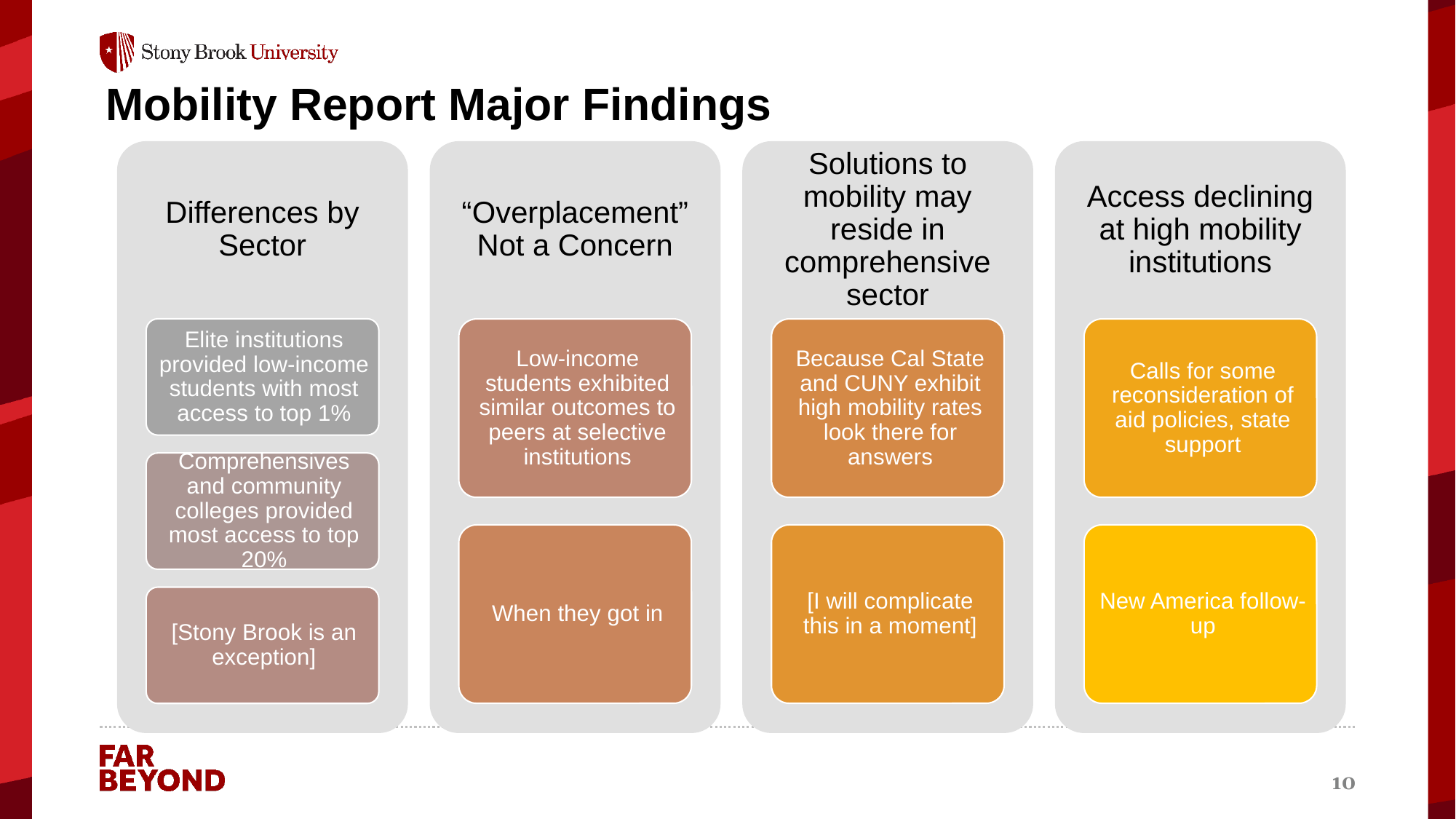

# Mobility Report Major Findings
Differences by Sector
Elite institutions provided low-income students with most access to top 1%
Comprehensives and community colleges provided most access to top 20%
[Stony Brook is an exception]
“Overplacement” Not a Concern
Low-income students exhibited similar outcomes to peers at selective institutions
When they got in
Solutions to mobility may reside in comprehensive sector
Because Cal State and CUNY exhibit high mobility rates look there for answers
[I will complicate this in a moment]
Access declining at high mobility institutions
Calls for some reconsideration of aid policies, state support
New America follow-up